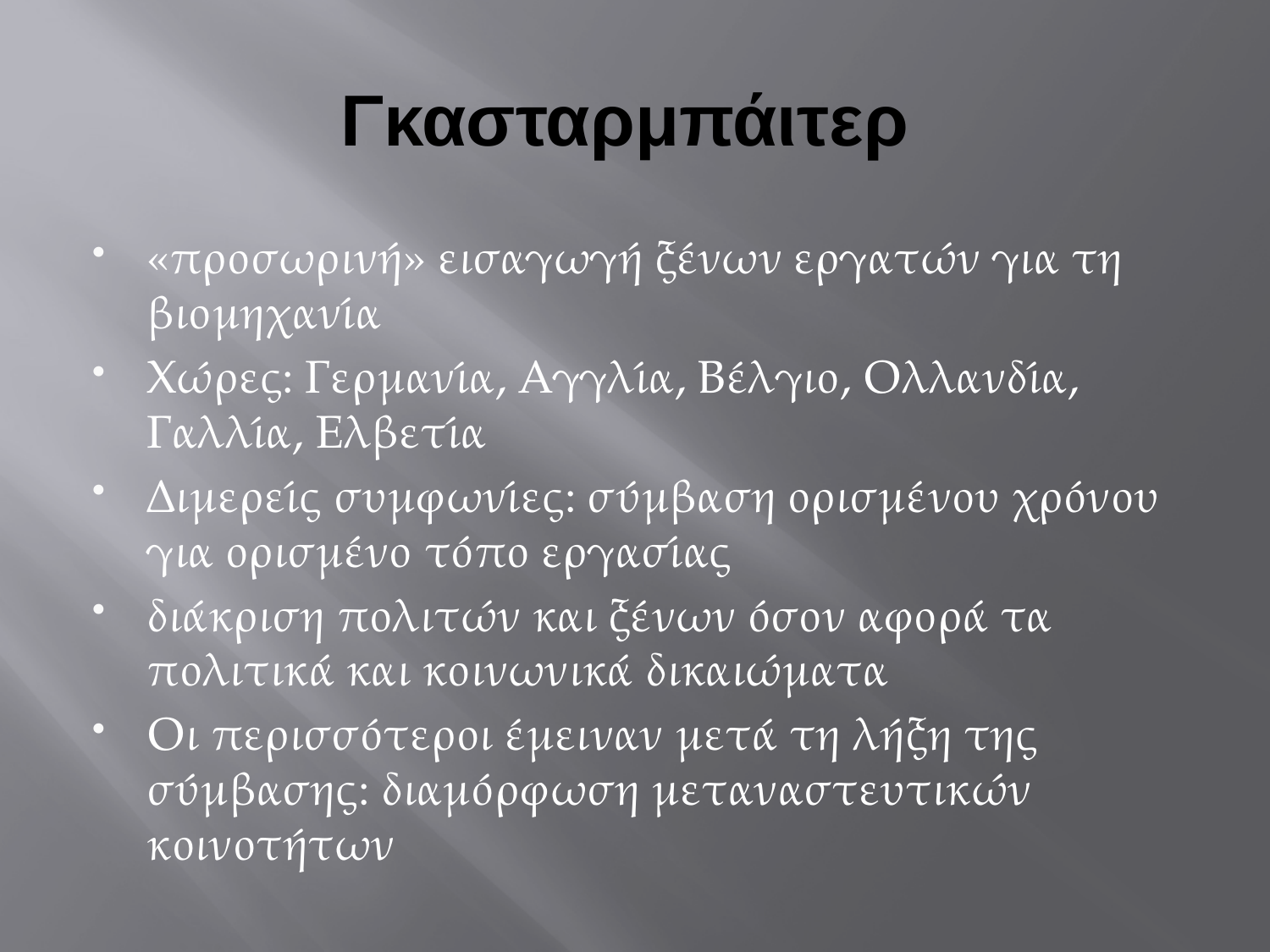

# Γκασταρμπάιτερ
«προσωρινή» εισαγωγή ξένων εργατών για τη βιομηχανία
Χώρες: Γερμανία, Αγγλία, Βέλγιο, Ολλανδία, Γαλλία, Ελβετία
Διμερείς συμφωνίες: σύμβαση ορισμένου χρόνου για ορισμένο τόπο εργασίας
διάκριση πολιτών και ξένων όσον αφορά τα πολιτικά και κοινωνικά δικαιώματα
Οι περισσότεροι έμειναν μετά τη λήξη της σύμβασης: διαμόρφωση μεταναστευτικών κοινοτήτων